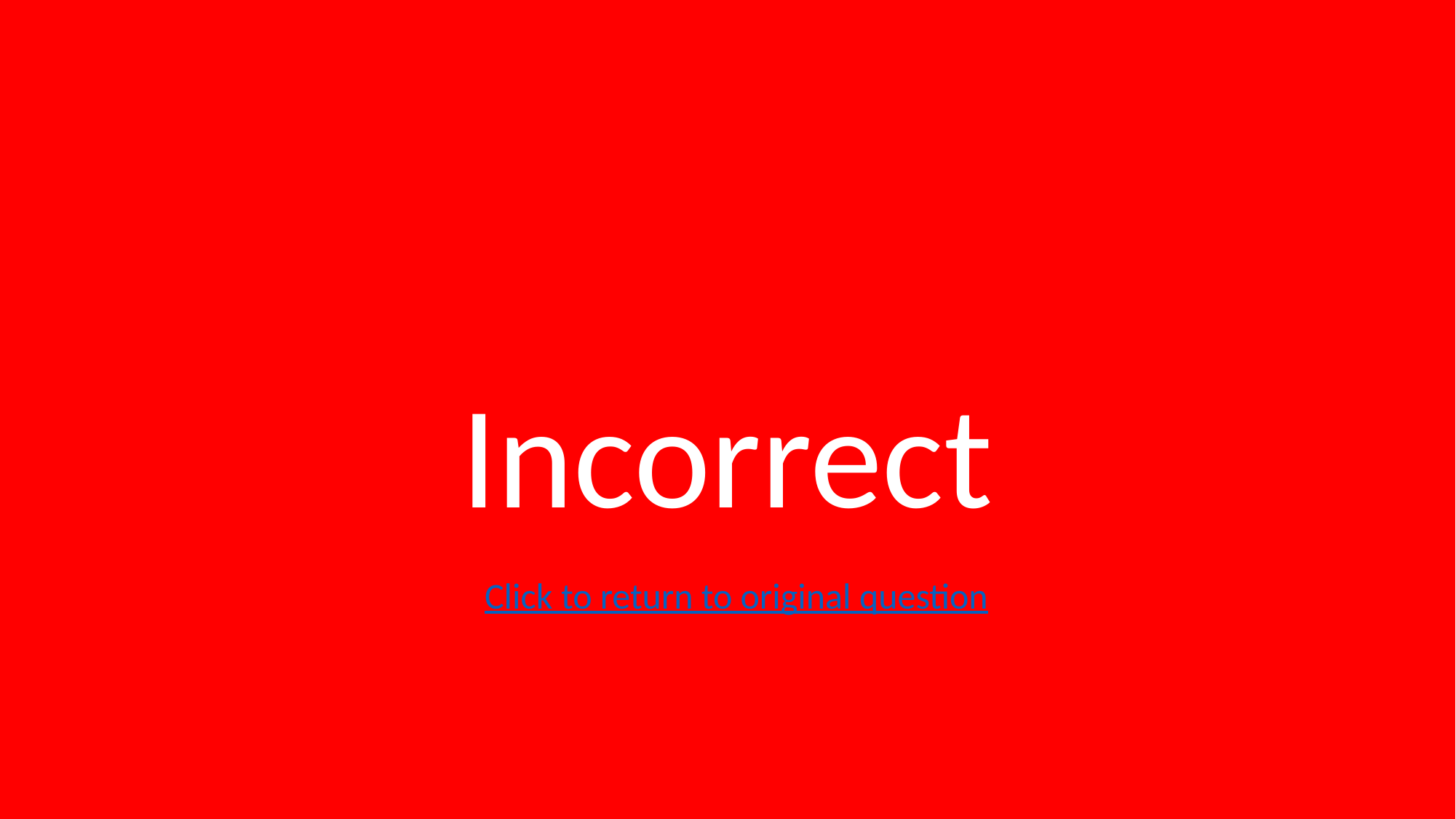

# Incorrect
Click to return to original question